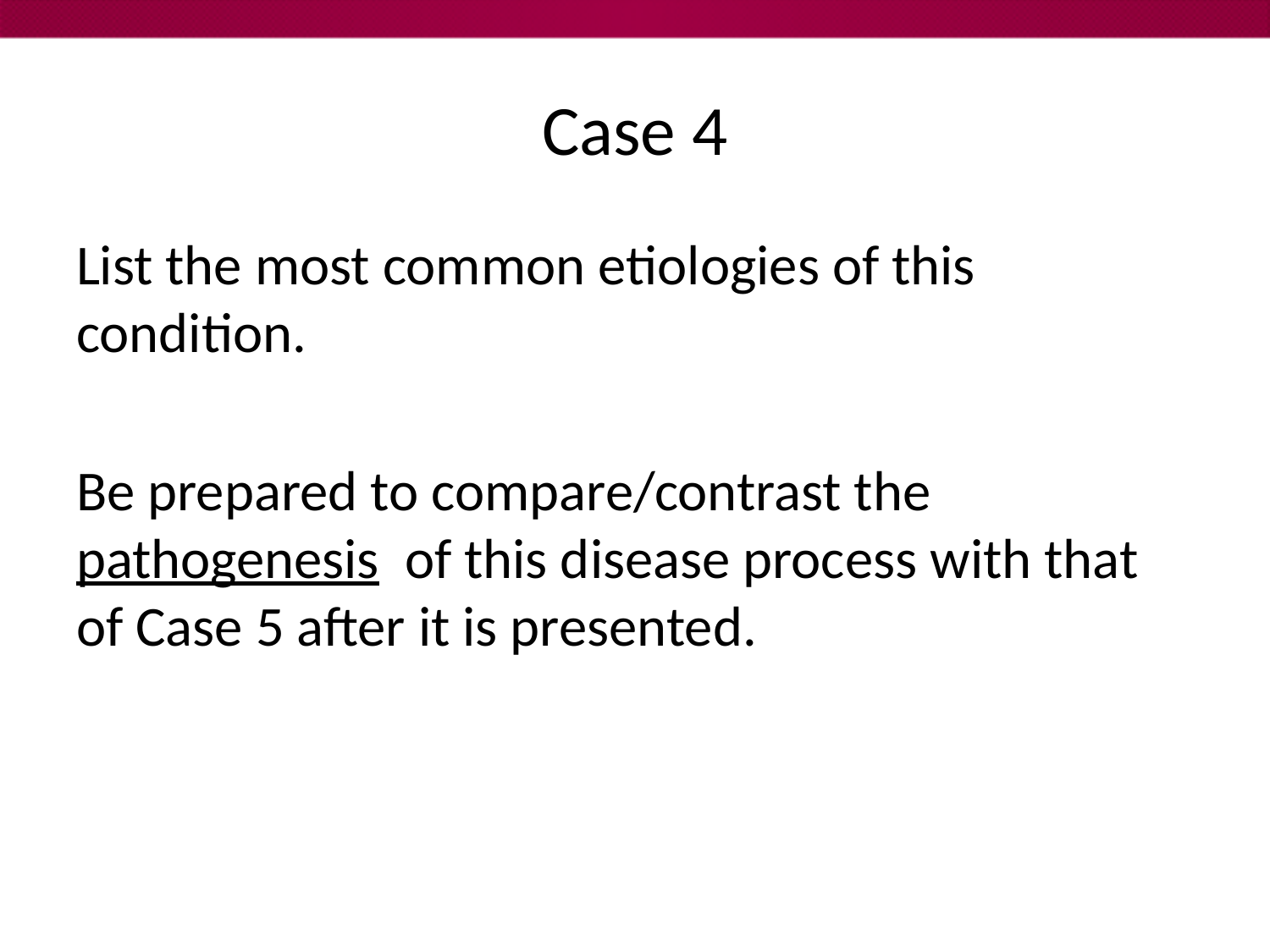

# Case 4
List the most common etiologies of this condition.

Be prepared to compare/contrast the pathogenesis  of this disease process with that of Case 5 after it is presented.